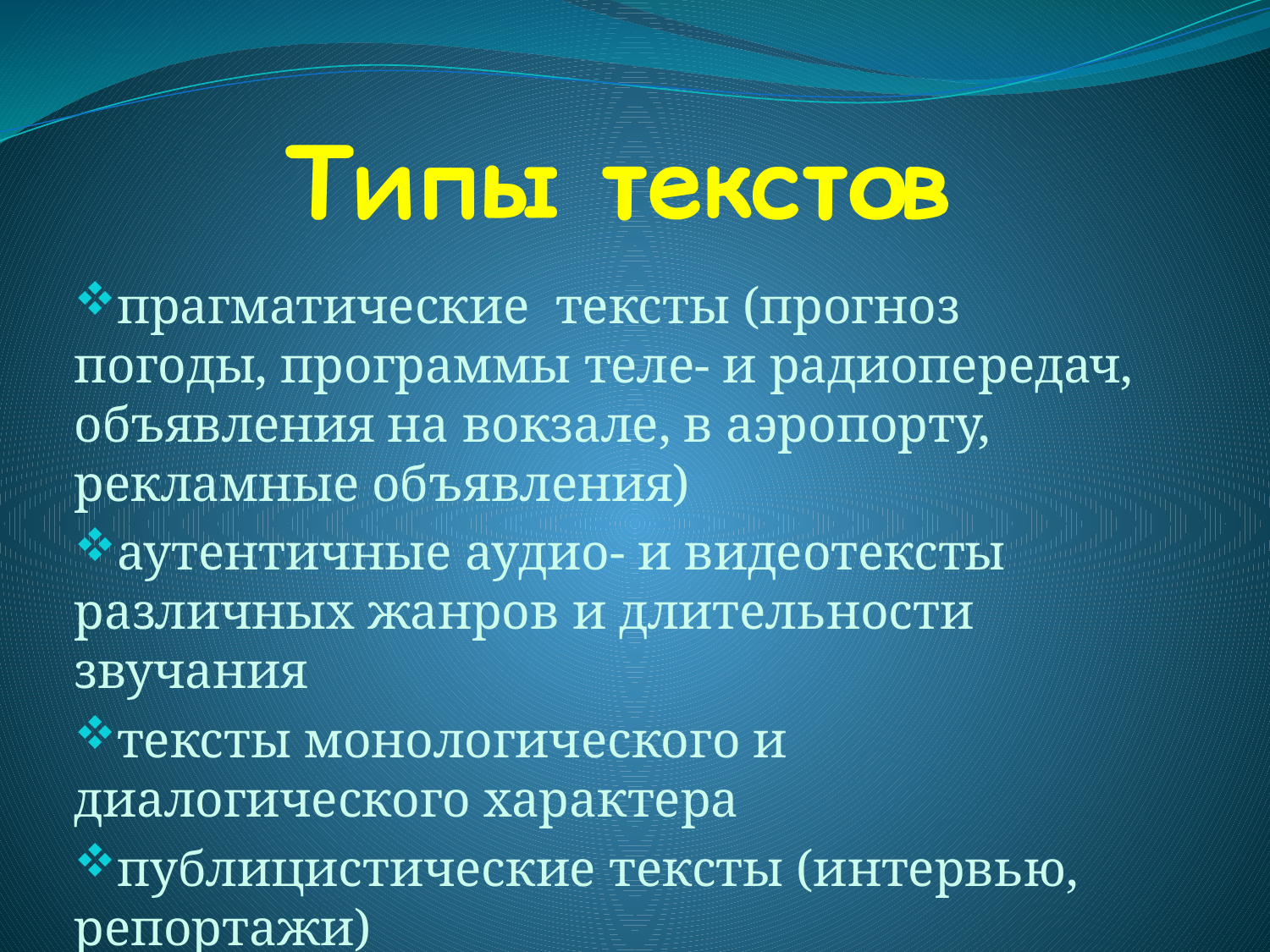

# Типы текстов
прагматические  тексты (прогноз погоды, программы теле- и радиопередач, объявления на вокзале, в аэропорту, рекламные объявления)
аутентичные аудио- и видеотексты различных жанров и длительности звучания
тексты монологического и диалогического характера
публицистические тексты (интервью, репортажи)